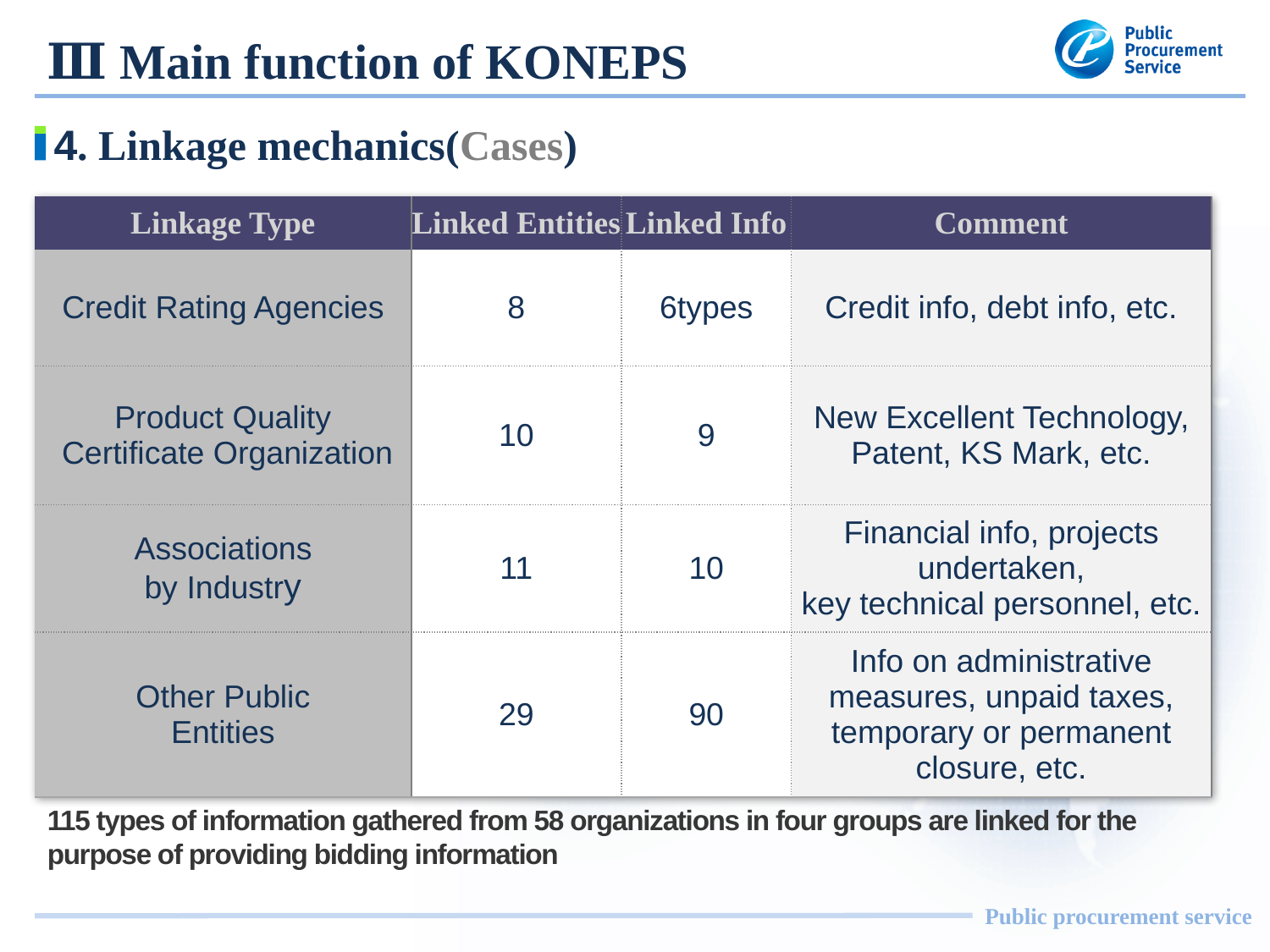

Ⅲ Main function of KONEPS
4. Linkage mechanics(Cases)

| Linkage Type | Linked Entities | Linked Info | Comment |
| --- | --- | --- | --- |
| Credit Rating Agencies | 8 | 6types | Credit info, debt info, etc. |
| Product Quality Certificate Organization | 10 | 9 | New Excellent Technology, Patent, KS Mark, etc. |
| Associations by Industry | 11 | 10 | Financial info, projects undertaken, key technical personnel, etc. |
| Other Public Entities | 29 | 90 | Info on administrative measures, unpaid taxes, temporary or permanent closure, etc. |
115 types of information gathered from 58 organizations in four groups are linked for the purpose of providing bidding information